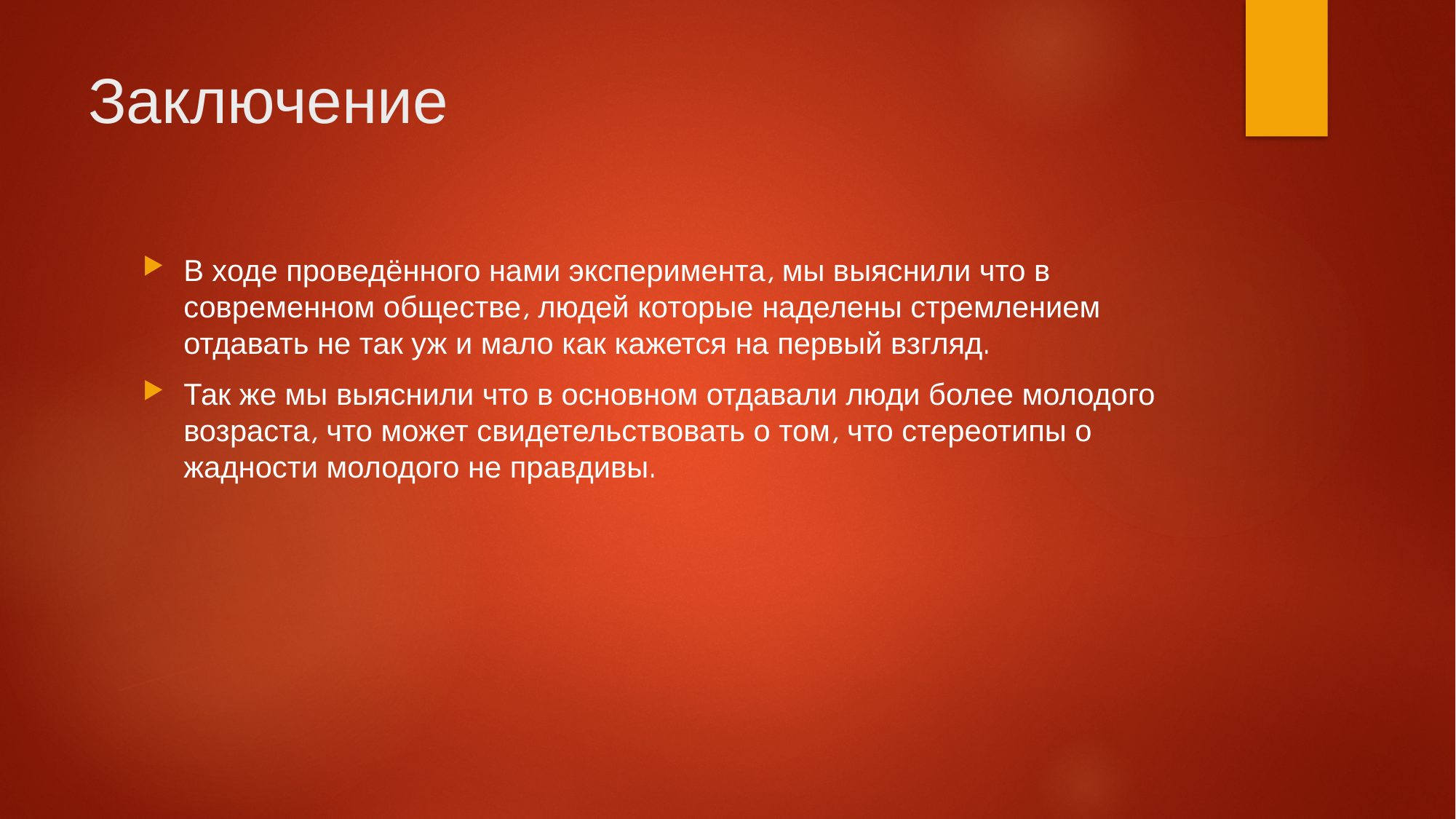

# Заключение
В ходе проведённого нами эксперимента, мы выяснили что в современном обществе, людей которые наделены стремлением отдавать не так уж и мало как кажется на первый взгляд.
Так же мы выяснили что в основном отдавали люди более молодого возраста, что может свидетельствовать о том, что стереотипы о жадности молодого не правдивы.